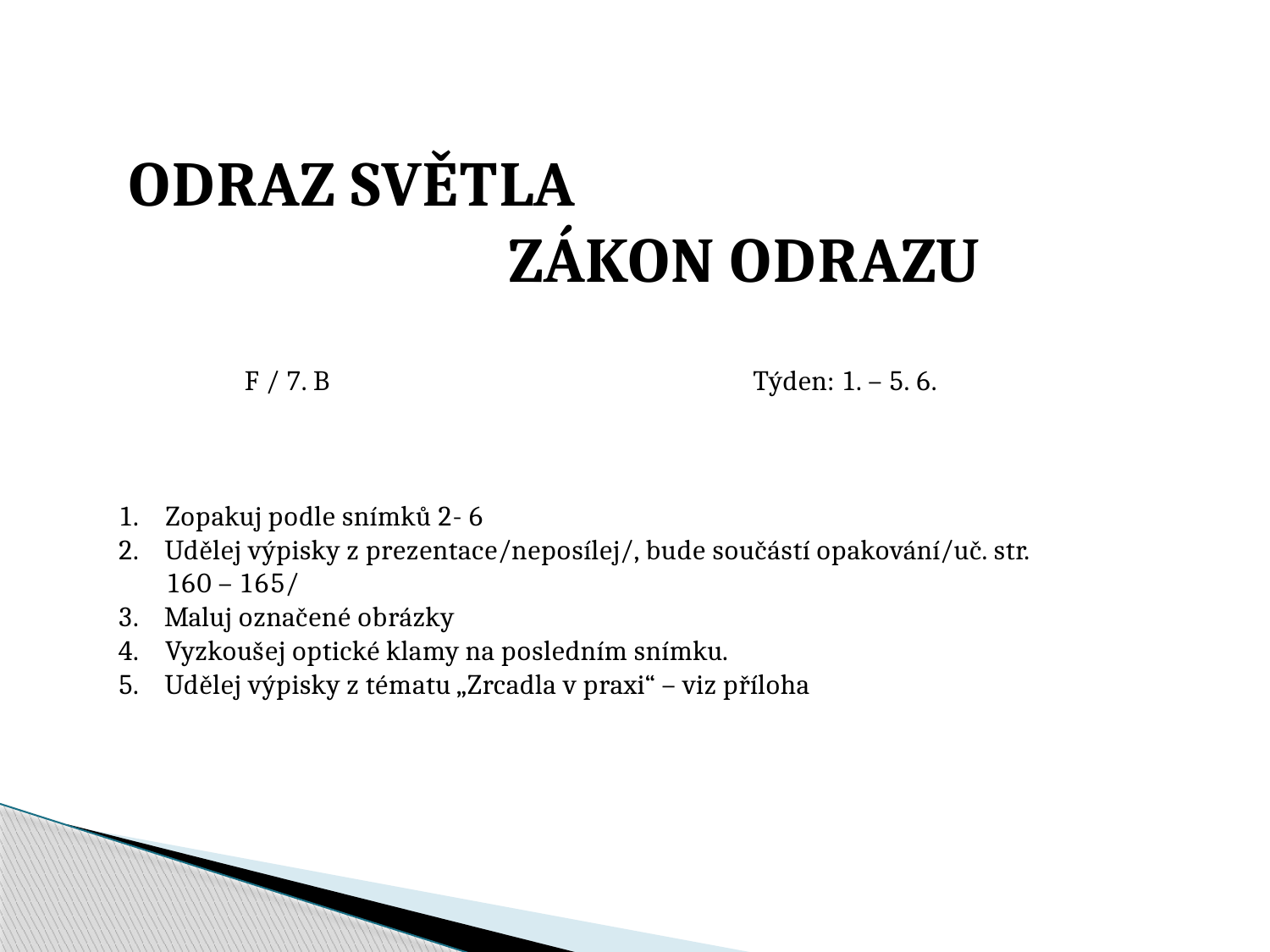

ODRAZ SVĚTLA
			ZÁKON ODRAZU
	F / 7. B				Týden: 1. – 5. 6.

Zopakuj podle snímků 2- 6
Udělej výpisky z prezentace/neposílej/, bude součástí opakování/uč. str. 160 – 165/
Maluj označené obrázky
Vyzkoušej optické klamy na posledním snímku.
Udělej výpisky z tématu „Zrcadla v praxi“ – viz příloha